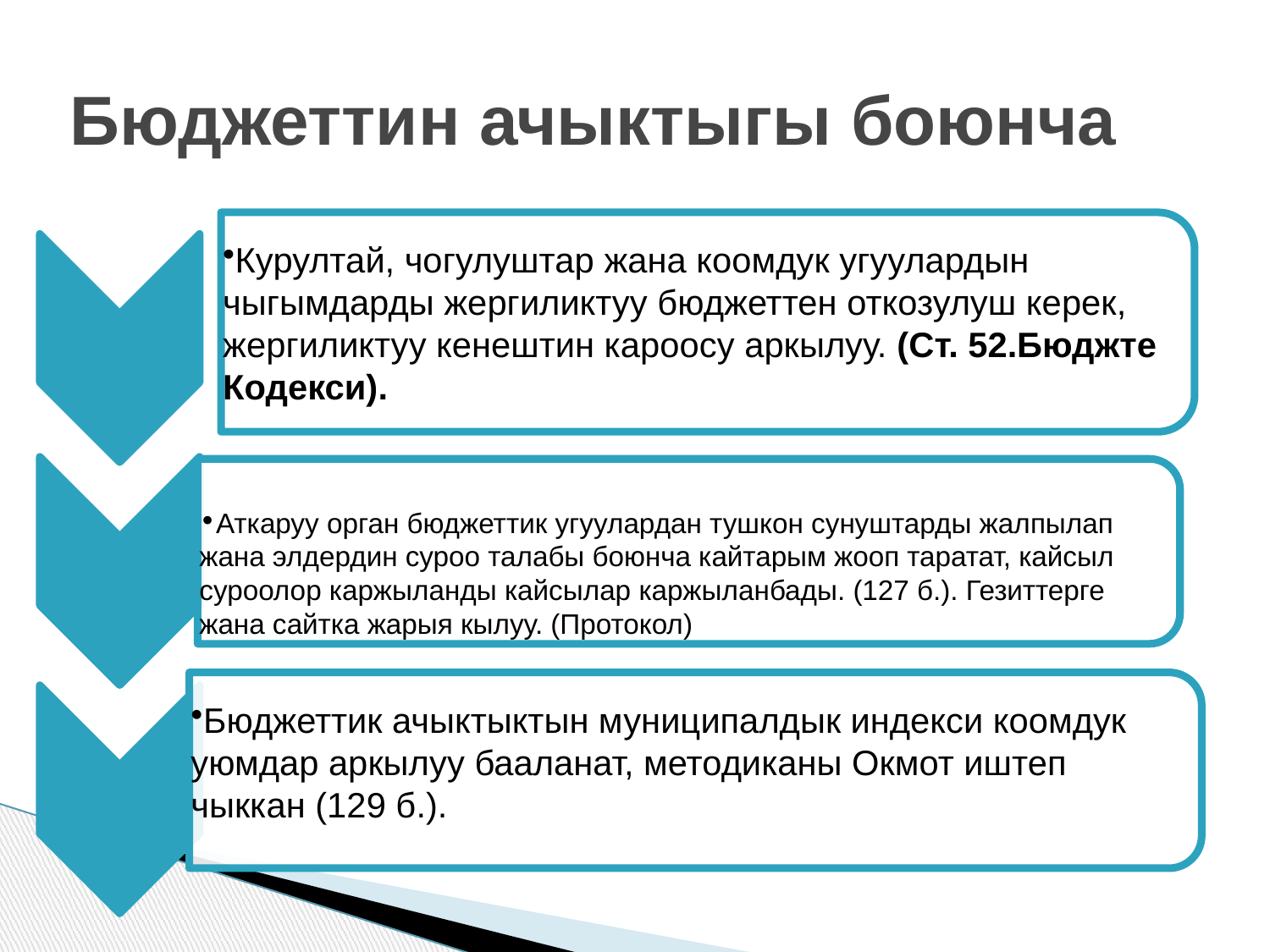

# Бюджеттин ачыктыгы боюнча
Курултай, чогулуштар жана коомдук угуулардын чыгымдарды жергиликтуу бюджеттен откозулуш керек, жергиликтуу кенештин кароосу аркылуу. (Ст. 52.Бюджте Кодекси).

Аткаруу орган бюджеттик угуулардан тушкон сунуштарды жалпылап жана элдердин суроо талабы боюнча кайтарым жооп таратат, кайсыл суроолор каржыланды кайсылар каржыланбады. (127 б.). Гезиттерге жана сайтка жарыя кылуу. (Протокол)

Бюджеттик ачыктыктын муниципалдык индекси коомдук уюмдар аркылуу бааланат, методиканы Окмот иштеп чыккан (129 б.).